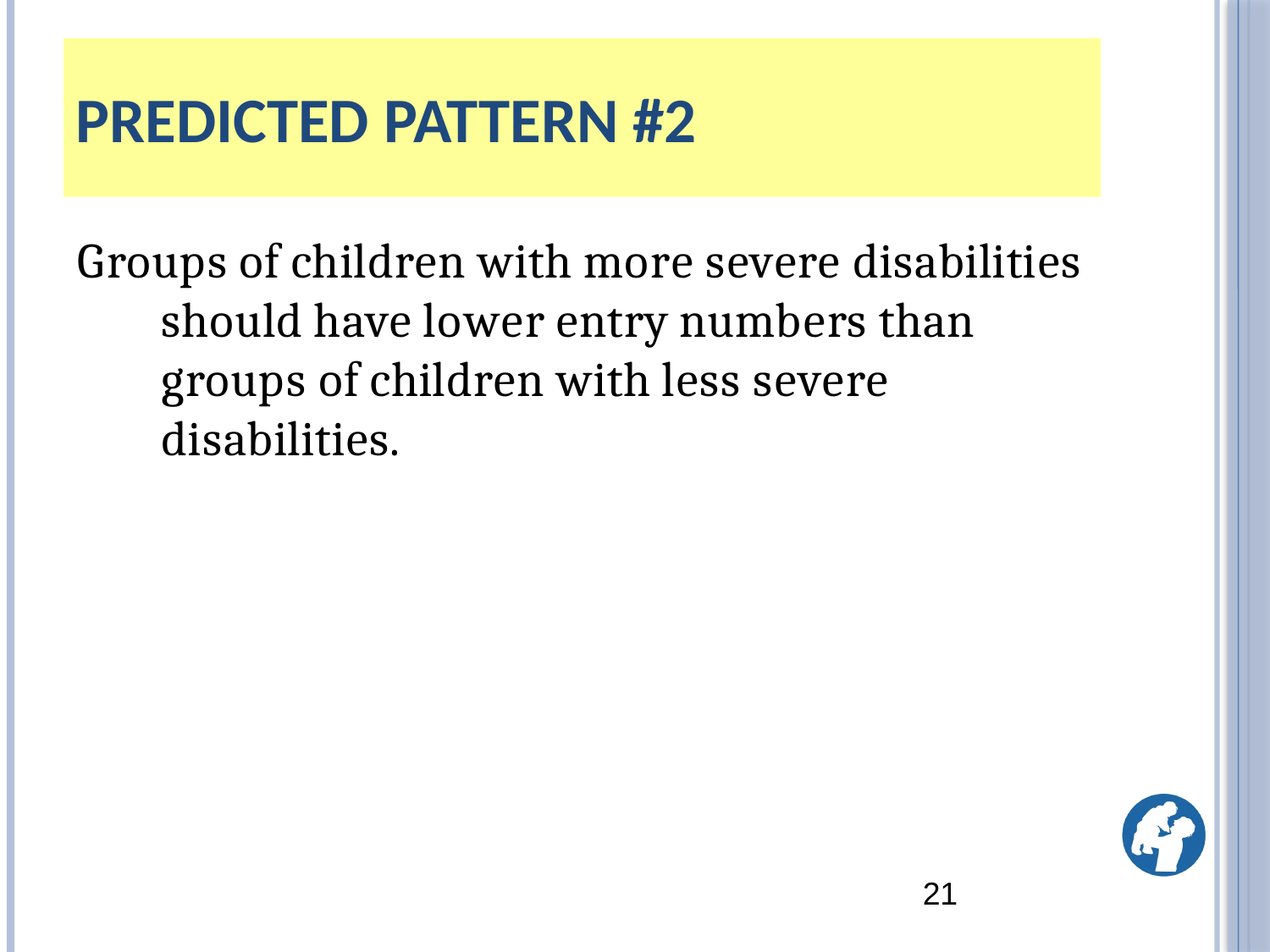

# Predicted Pattern #2
Groups of children with more severe disabilities should have lower entry numbers than groups of children with less severe disabilities.
21